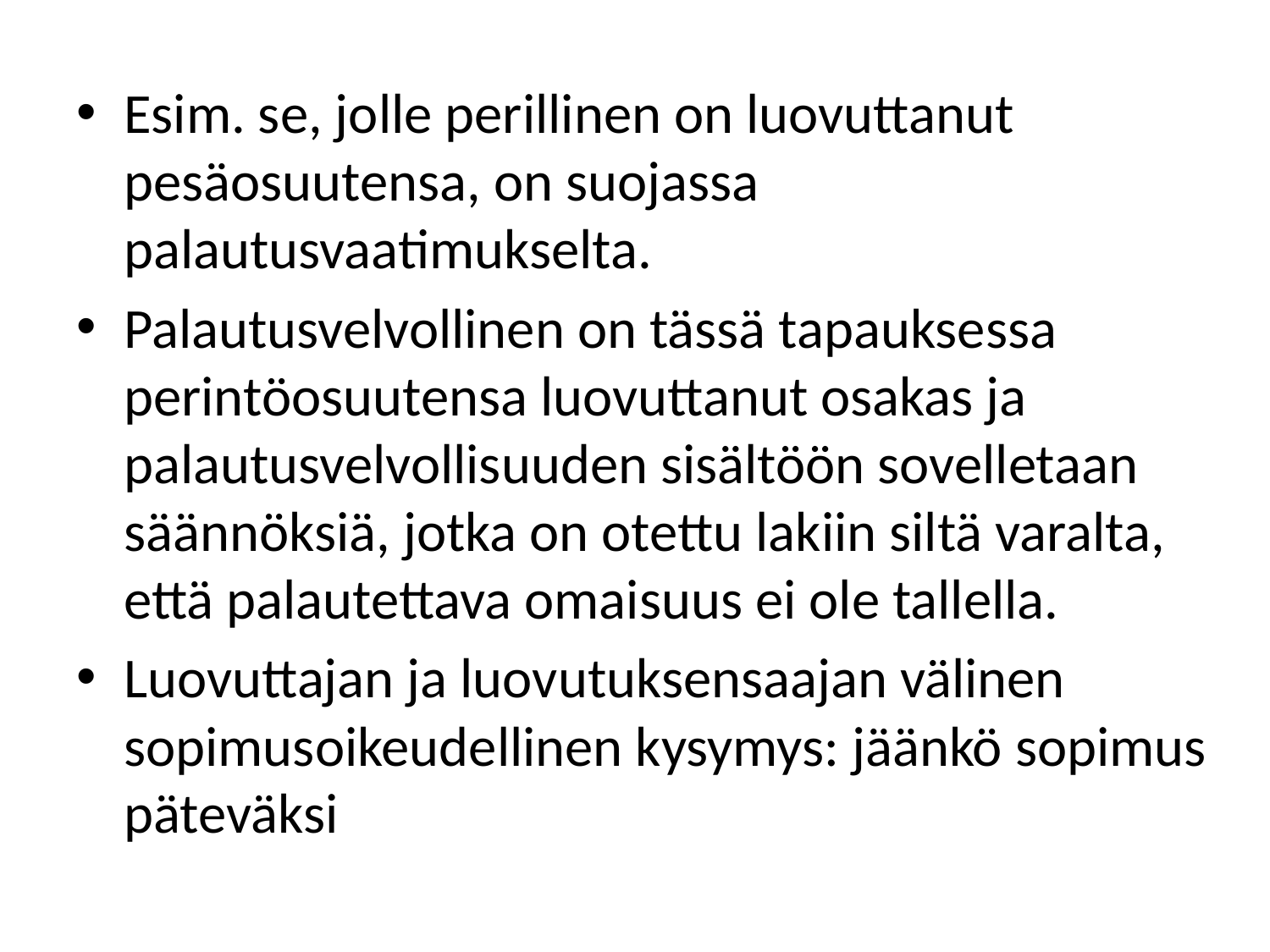

#
Esim. se, jolle perillinen on luovuttanut pesäosuutensa, on suojassa palautusvaatimukselta.
Palautusvelvollinen on tässä tapauksessa perintöosuutensa luovuttanut osakas ja palautusvelvollisuuden sisältöön sovelletaan säännöksiä, jotka on otettu lakiin siltä varalta, että palautettava omaisuus ei ole tallella.
Luovuttajan ja luovutuksensaajan välinen sopimusoikeudellinen kysymys: jäänkö sopimus päteväksi